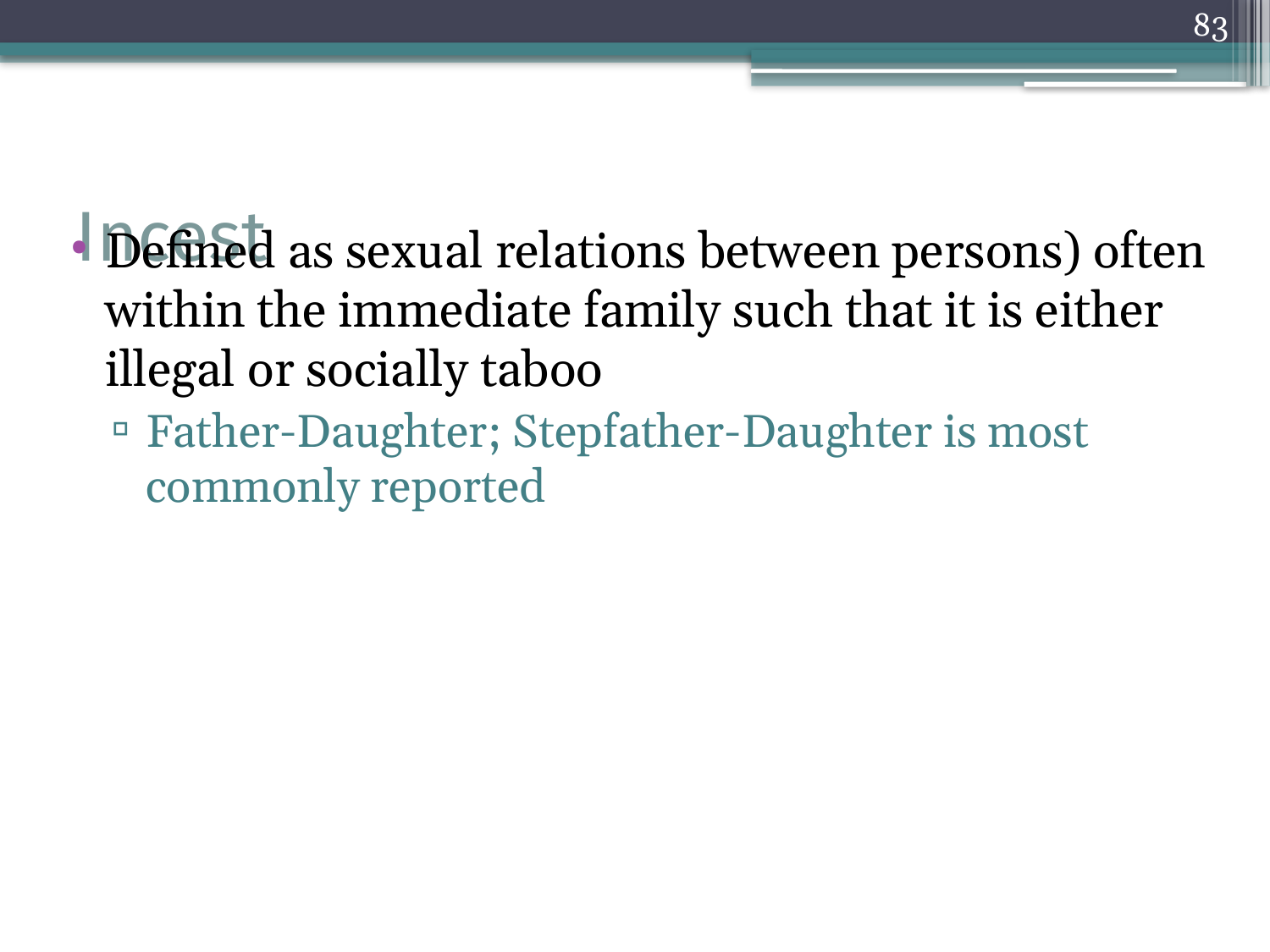

83
# Incest
Defined as sexual relations between persons) often within the immediate family such that it is either illegal or socially taboo
Father-Daughter; Stepfather-Daughter is most commonly reported